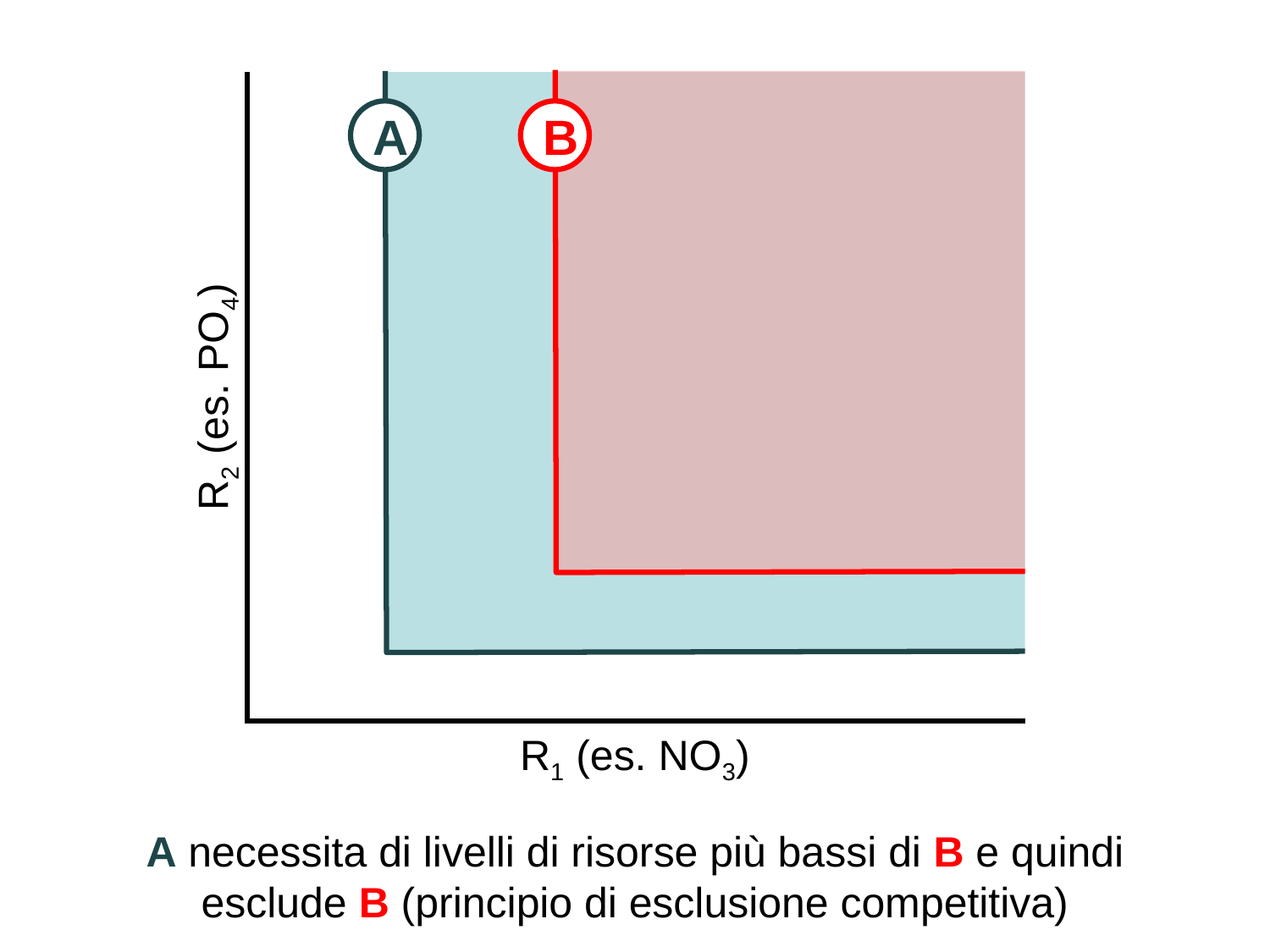

B

A
R2 (es. PO4)
R1 (es. NO3)
A necessita di livelli di risorse più bassi di B e quindi esclude B (principio di esclusione competitiva)